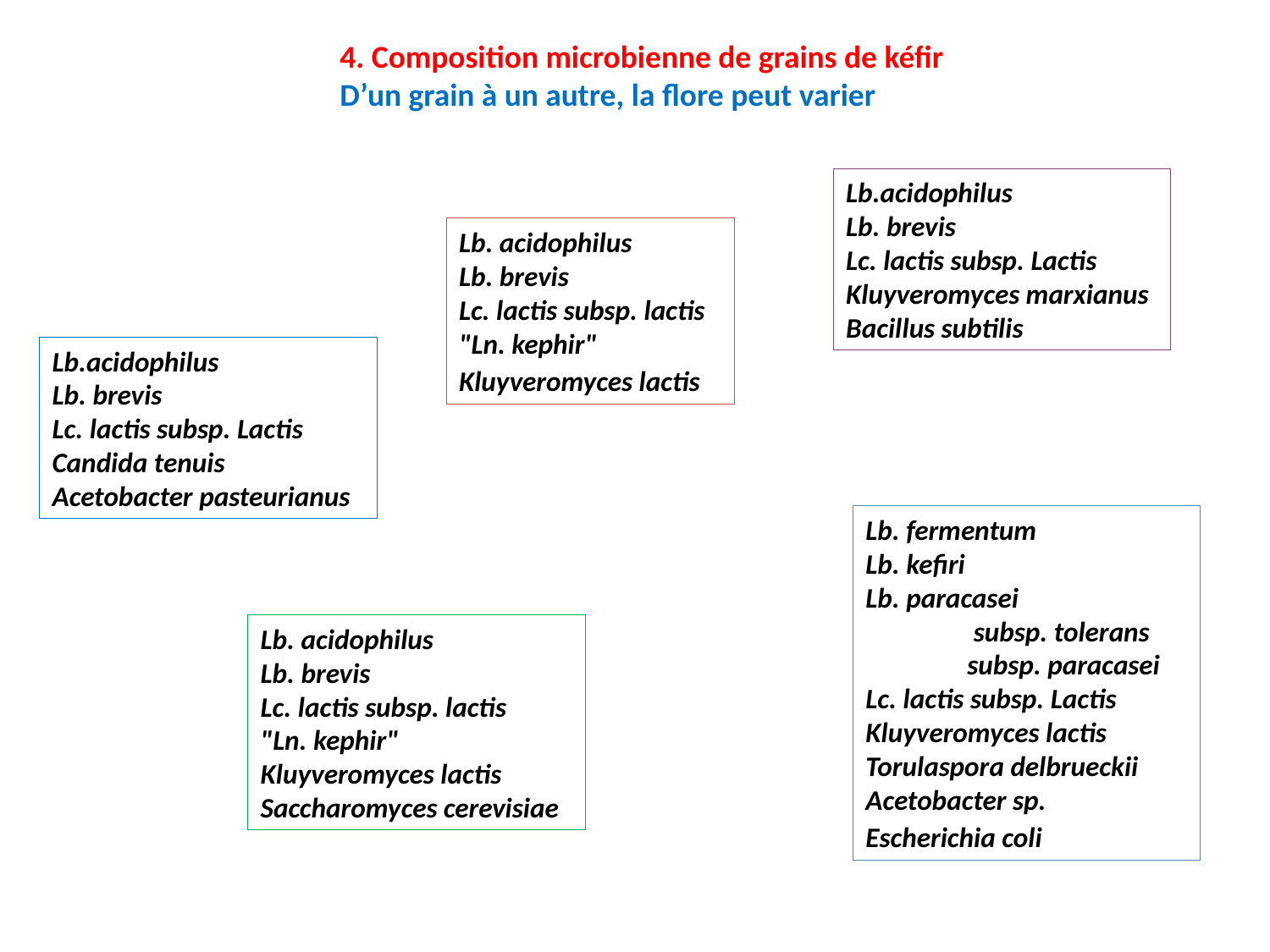

4. Composition microbienne de grains de kéfir
D’un grain à un autre, la flore peut varier
Lb.acidophilus
Lb. brevis
Lc. lactis subsp. Lactis
Kluyveromyces marxianus  Bacillus subtilis
Lb. acidophilus
Lb. brevis
Lc. lactis subsp. lactis
"Ln. kephir"
Kluyveromyces lactis
Lb.acidophilus
Lb. brevis
Lc. lactis subsp. Lactis
Candida tenuis
Acetobacter pasteurianus
Lb. fermentum
Lb. kefiri
Lb. paracasei
                 subsp. tolerans
                subsp. paracasei
Lc. lactis subsp. Lactis
Kluyveromyces lactis
Torulaspora delbrueckii
Acetobacter sp.
Escherichia coli
Lb. acidophilus
Lb. brevis
Lc. lactis subsp. lactis
"Ln. kephir"
Kluyveromyces lactis
Saccharomyces cerevisiae